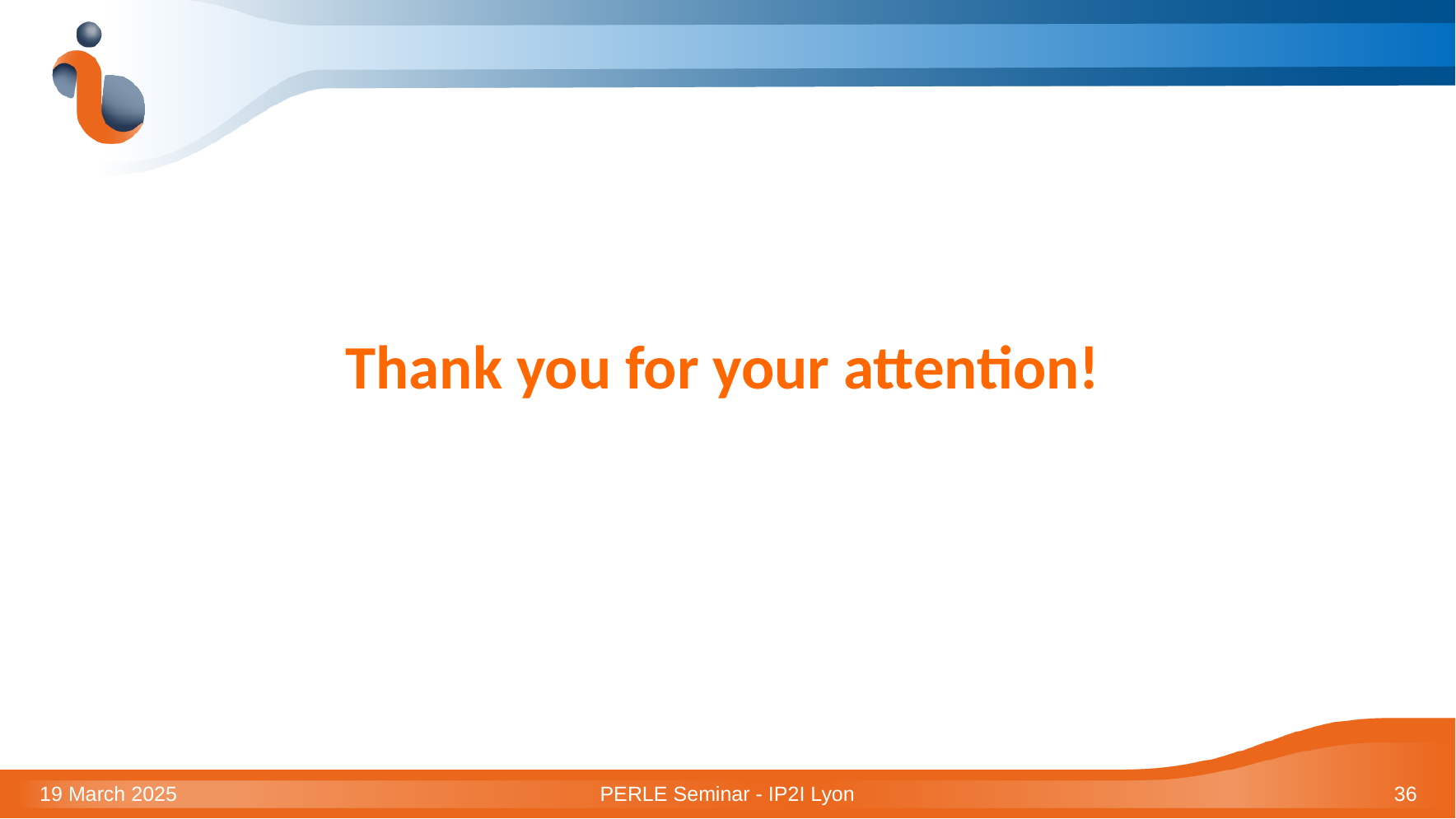

Thank you for your attention!
19 March 2025
PERLE Seminar - IP2I Lyon
36